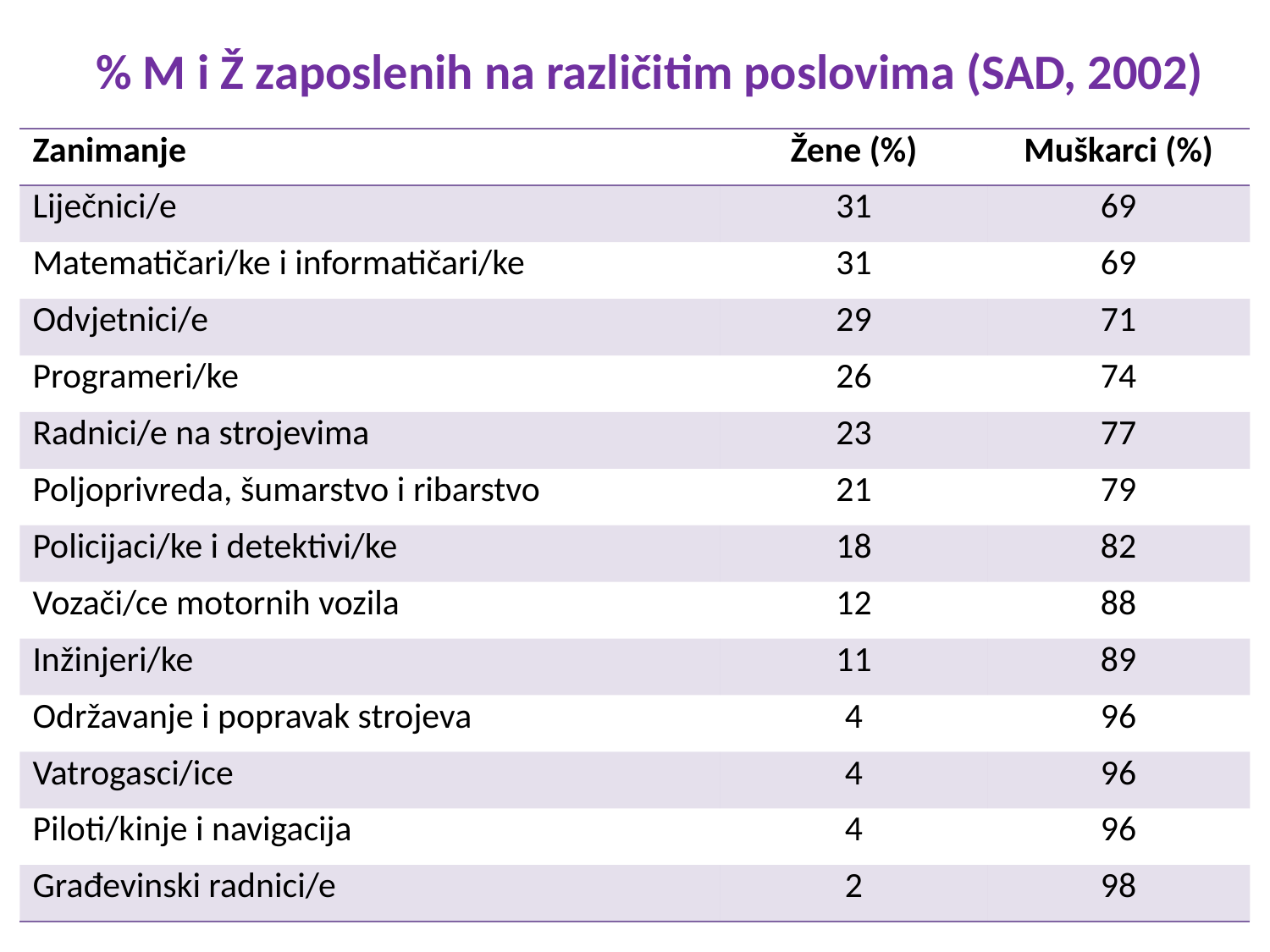

# % M i Ž zaposlenih na različitim poslovima (SAD, 2002)
| Zanimanje | Žene (%) | Muškarci (%) |
| --- | --- | --- |
| Liječnici/e | 31 | 69 |
| Matematičari/ke i informatičari/ke | 31 | 69 |
| Odvjetnici/e | 29 | 71 |
| Programeri/ke | 26 | 74 |
| Radnici/e na strojevima | 23 | 77 |
| Poljoprivreda, šumarstvo i ribarstvo | 21 | 79 |
| Policijaci/ke i detektivi/ke | 18 | 82 |
| Vozači/ce motornih vozila | 12 | 88 |
| Inžinjeri/ke | 11 | 89 |
| Održavanje i popravak strojeva | 4 | 96 |
| Vatrogasci/ice | 4 | 96 |
| Piloti/kinje i navigacija | 4 | 96 |
| Građevinski radnici/e | 2 | 98 |